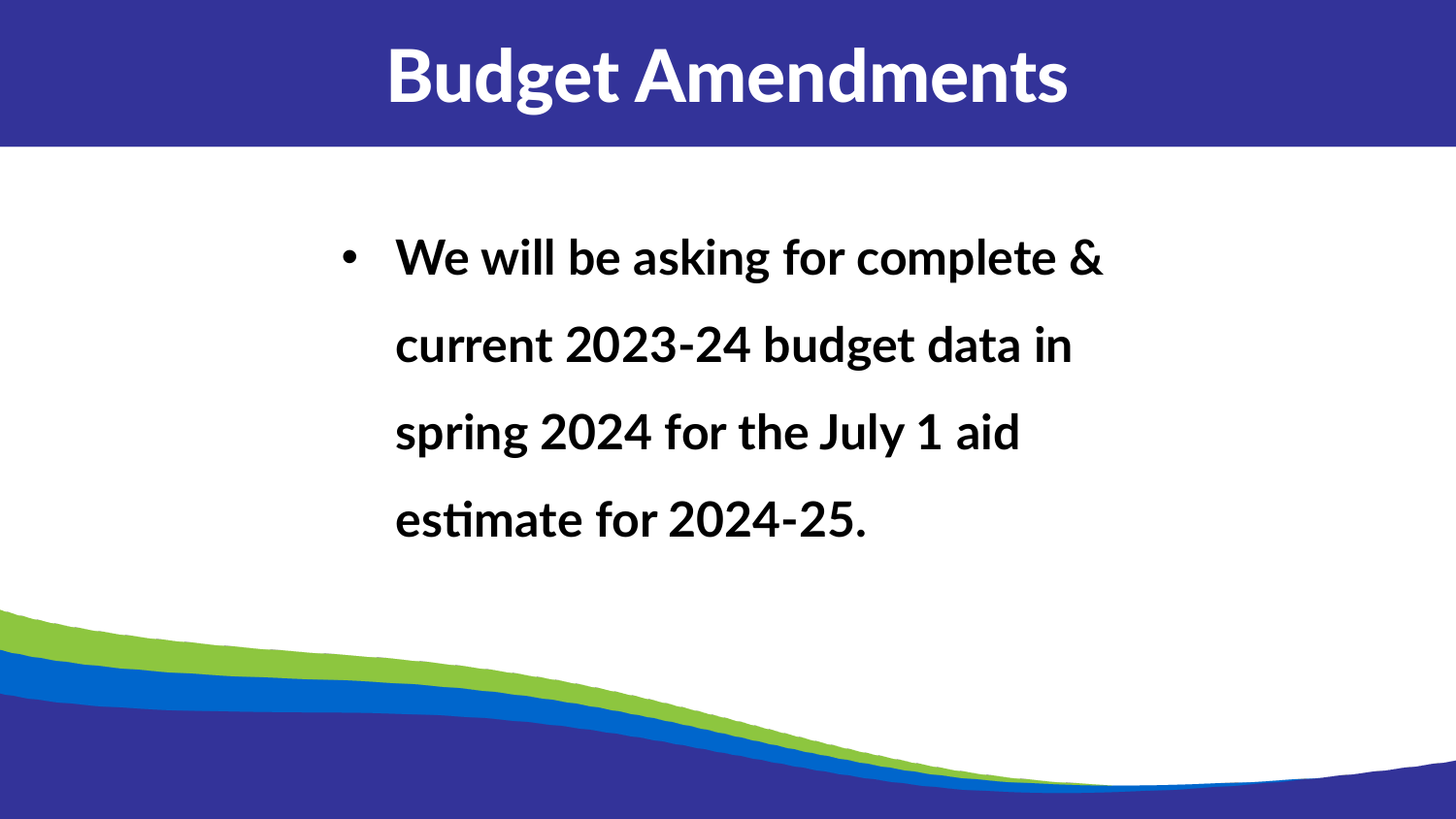

Budget Amendments
We will be asking for complete & current 2023-24 budget data in spring 2024 for the July 1 aid estimate for 2024-25.